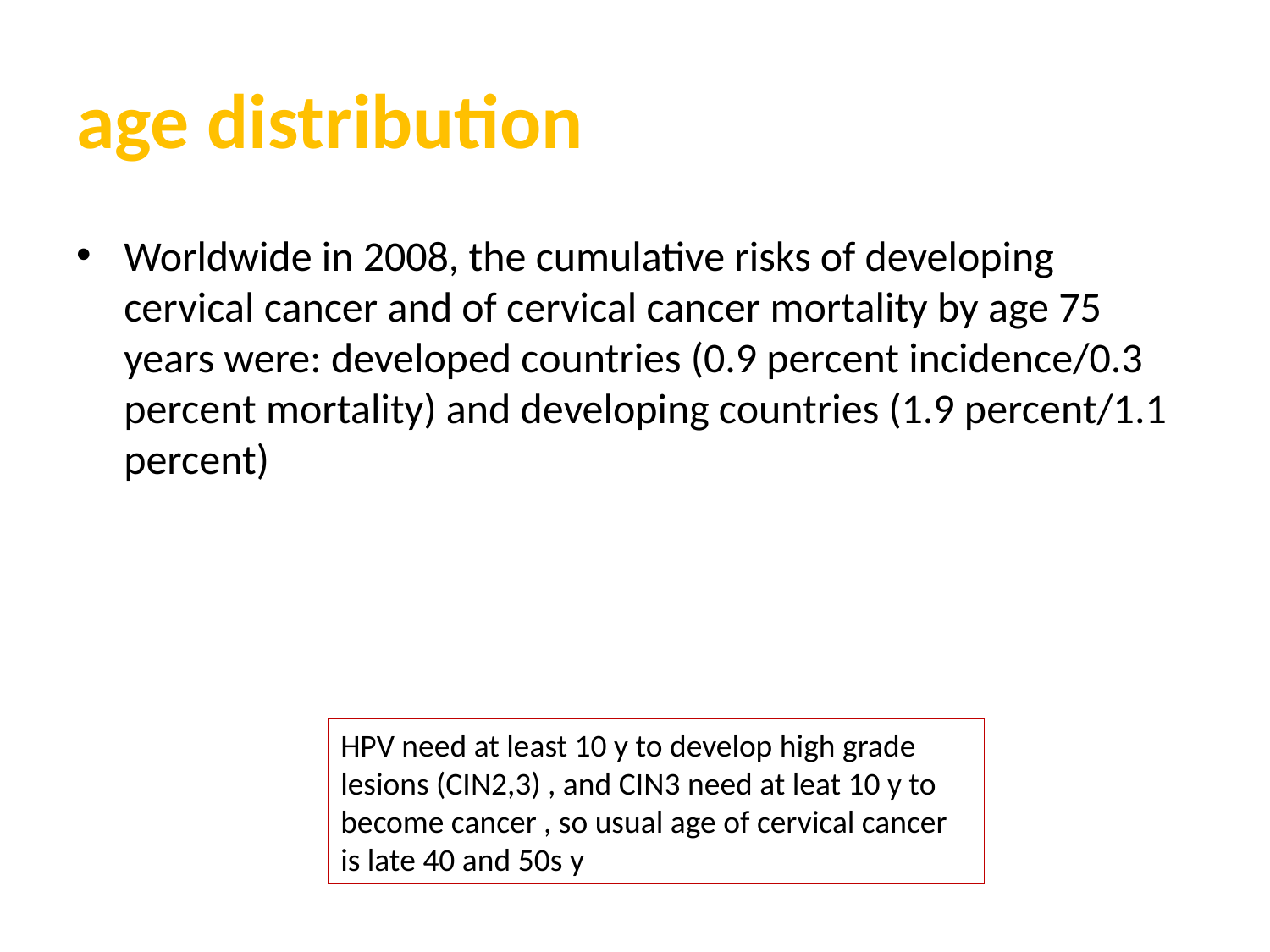

# age distribution
Worldwide in 2008, the cumulative risks of developing cervical cancer and of cervical cancer mortality by age 75 years were: developed countries (0.9 percent incidence/0.3 percent mortality) and developing countries (1.9 percent/1.1 percent)
HPV need at least 10 y to develop high grade lesions (CIN2,3) , and CIN3 need at leat 10 y to become cancer , so usual age of cervical cancer is late 40 and 50s y